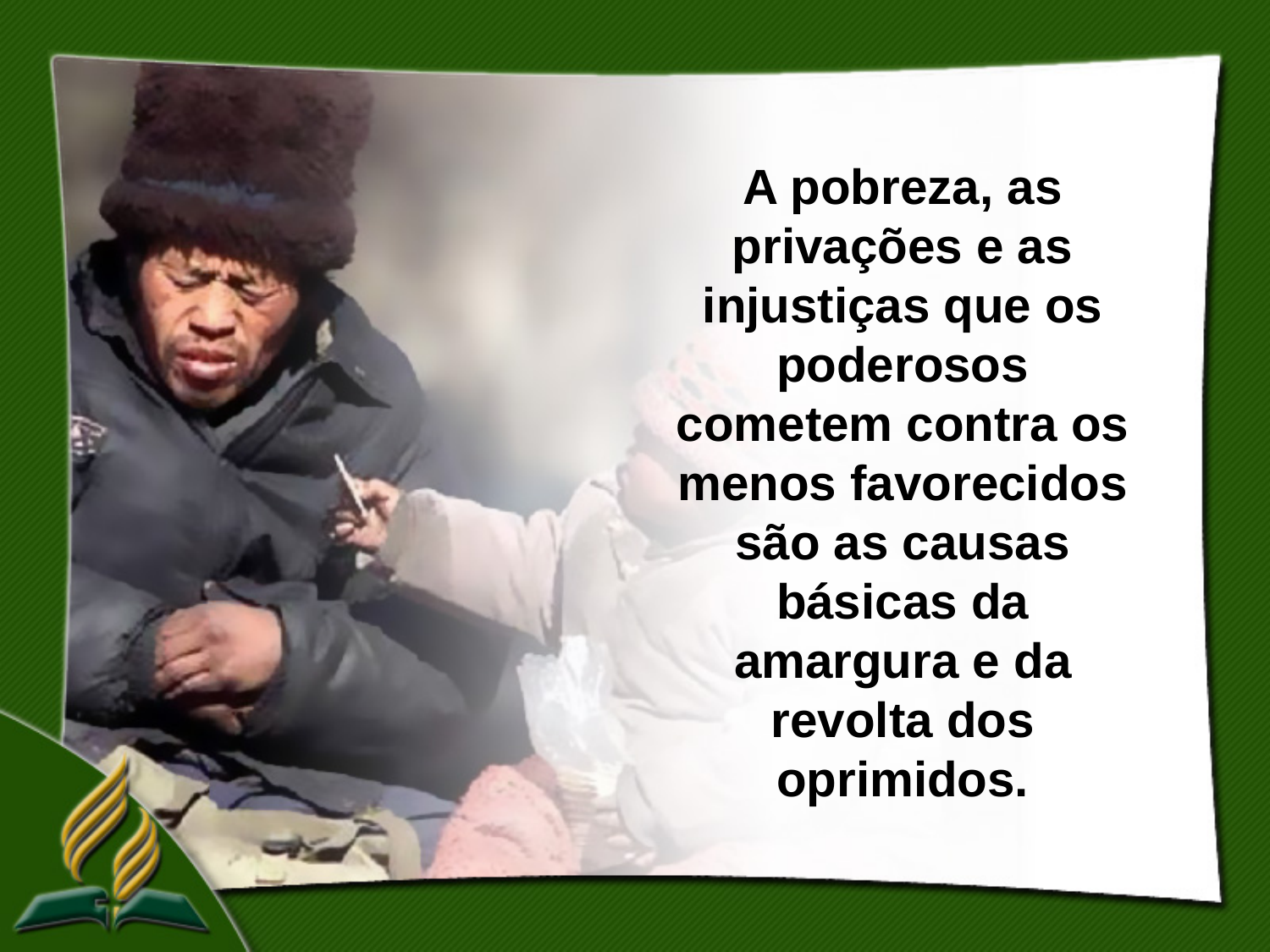

A pobreza, as privações e as injustiças que os poderosos cometem contra os menos favorecidos são as causas básicas da amargura e da revolta dos oprimidos.